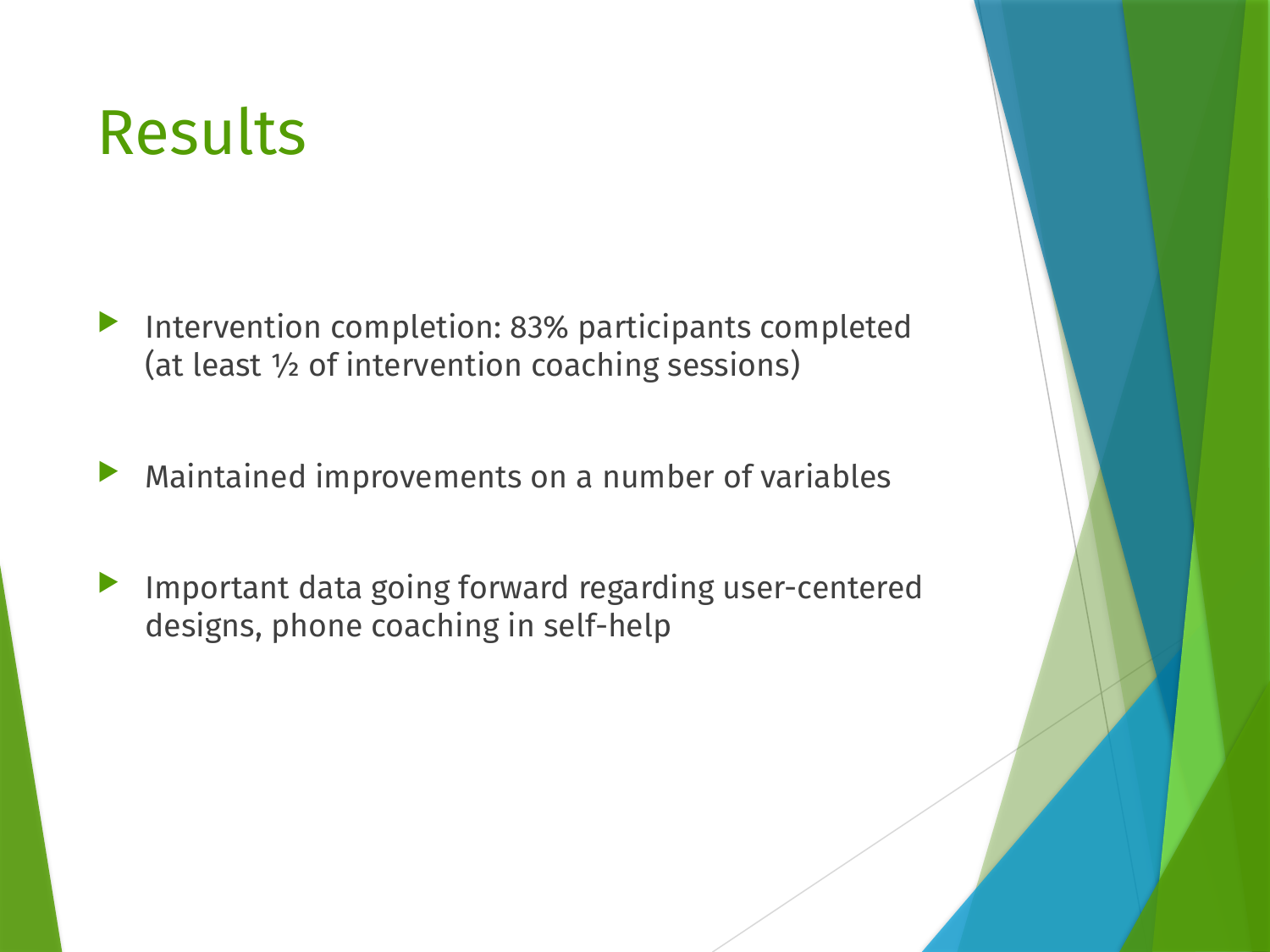

# Results
Intervention completion: 83% participants completed (at least ½ of intervention coaching sessions)

Maintained improvements on a number of variables

Important data going forward regarding user-centered designs, phone coaching in self-help